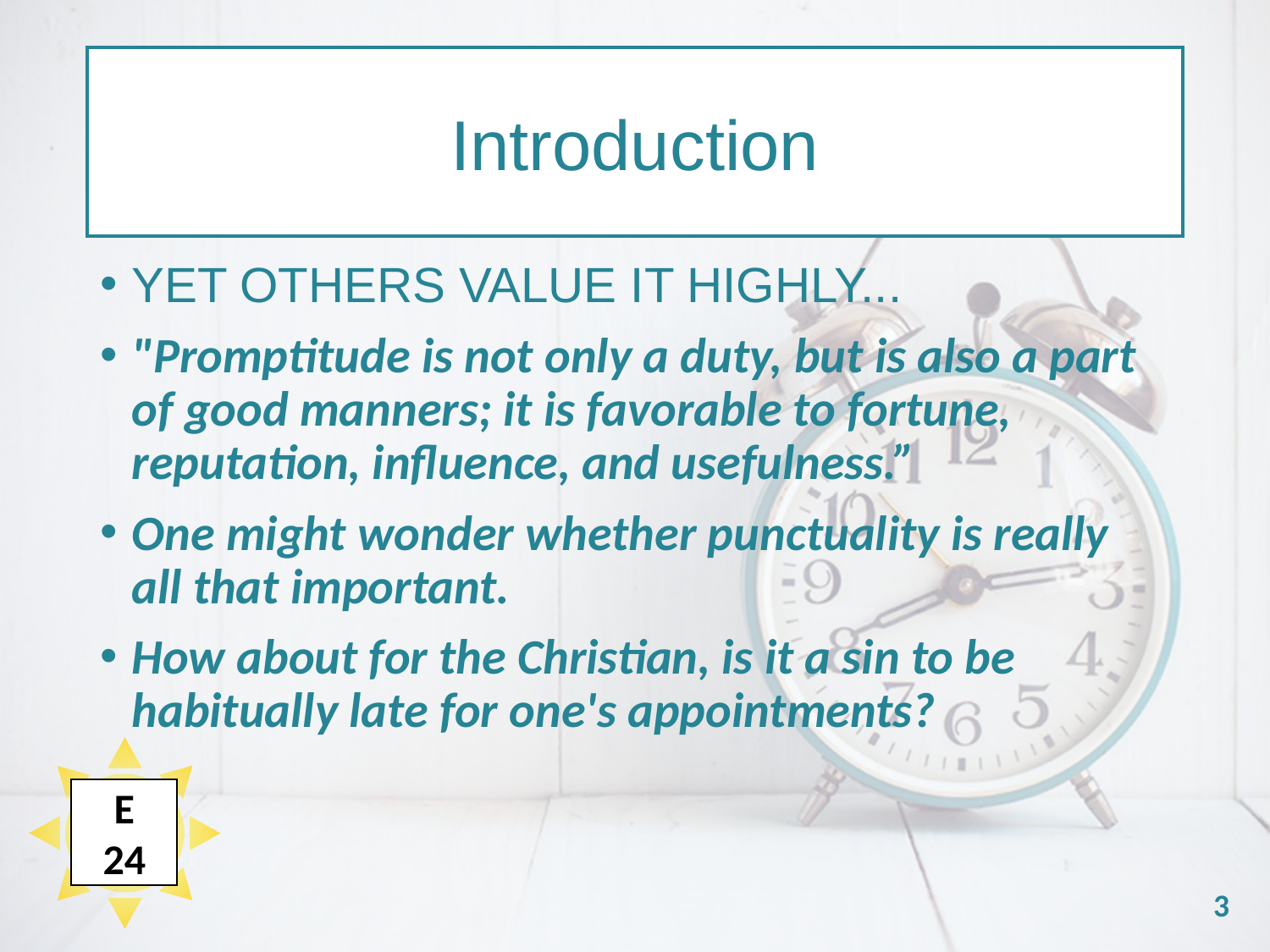

Introduction
YET OTHERS VALUE IT HIGHLY...
"Promptitude is not only a duty, but is also a part of good manners; it is favorable to fortune, reputation, influence, and usefulness.”
One might wonder whether punctuality is really all that important.
How about for the Christian, is it a sin to be habitually late for one's appointments?

E
24
3